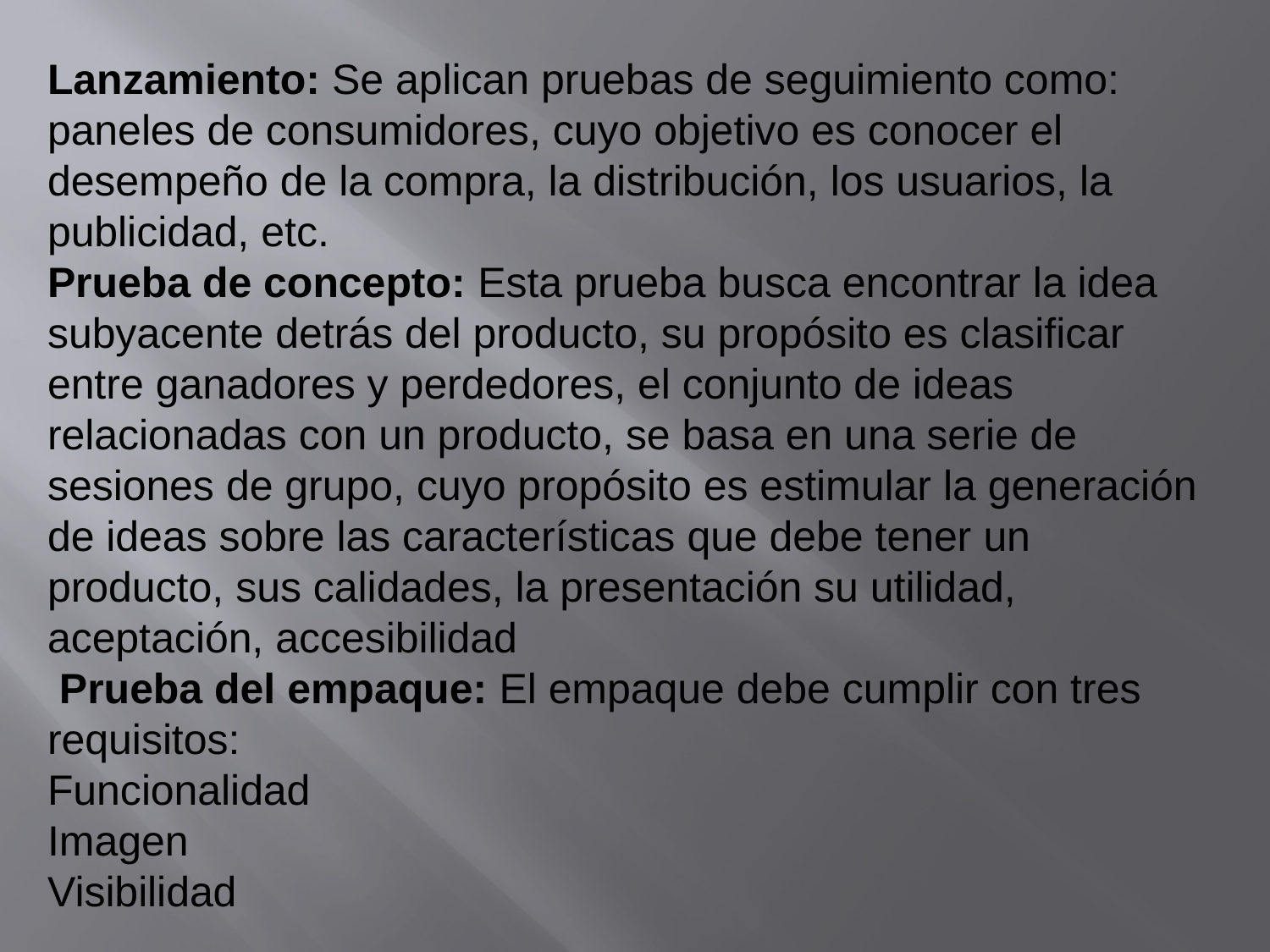

Lanzamiento: Se aplican pruebas de seguimiento como: paneles de consumidores, cuyo objetivo es conocer el desempeño de la compra, la distribución, los usuarios, la publicidad, etc.
Prueba de concepto: Esta prueba busca encontrar la idea subyacente detrás del producto, su propósito es clasificar entre ganadores y perdedores, el conjunto de ideas relacionadas con un producto, se basa en una serie de sesiones de grupo, cuyo propósito es estimular la generación de ideas sobre las características que debe tener un producto, sus calidades, la presentación su utilidad, aceptación, accesibilidad
 Prueba del empaque: El empaque debe cumplir con tres requisitos:
Funcionalidad
Imagen
Visibilidad